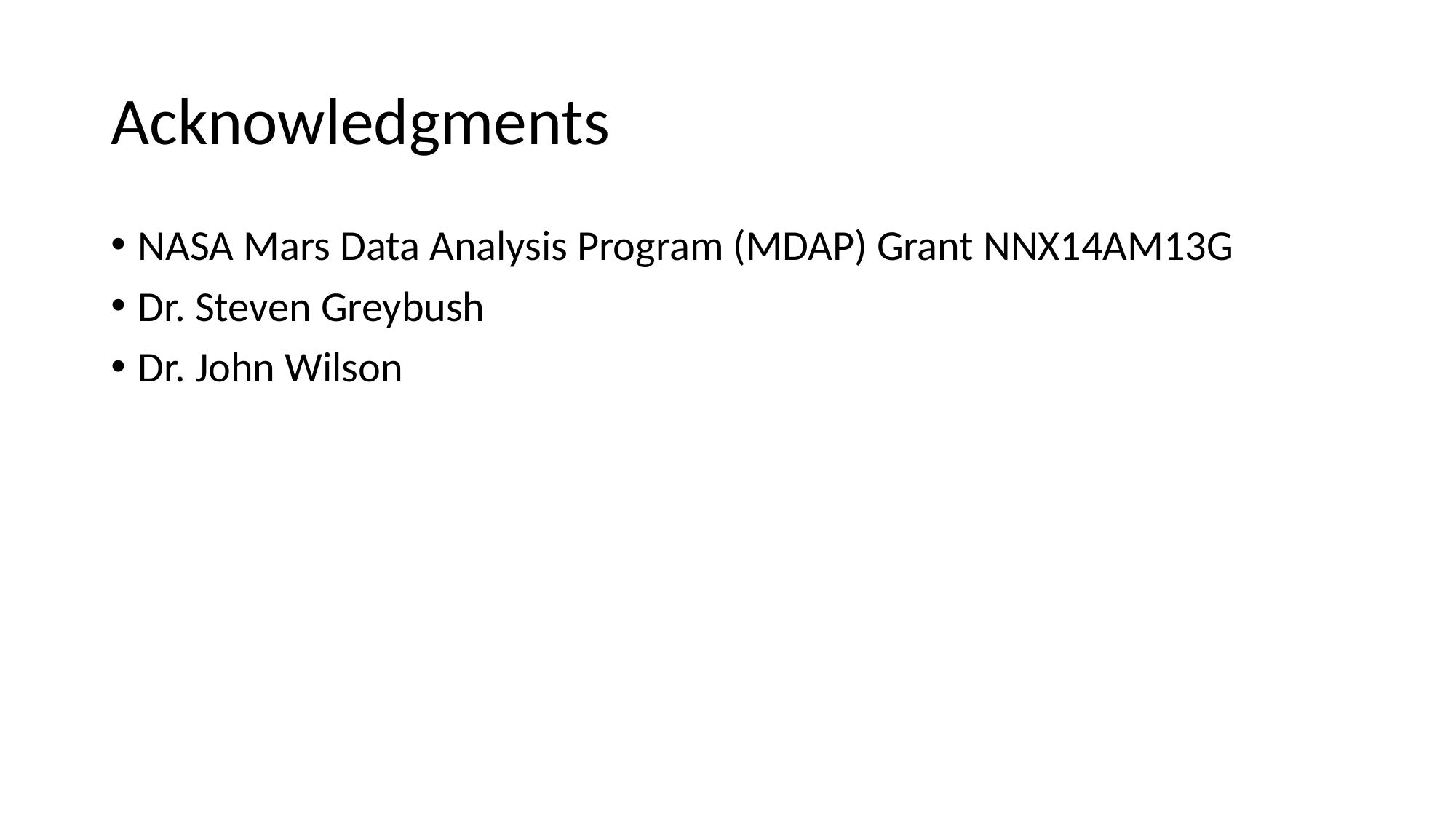

# Acknowledgments
NASA Mars Data Analysis Program (MDAP) Grant NNX14AM13G
Dr. Steven Greybush
Dr. John Wilson